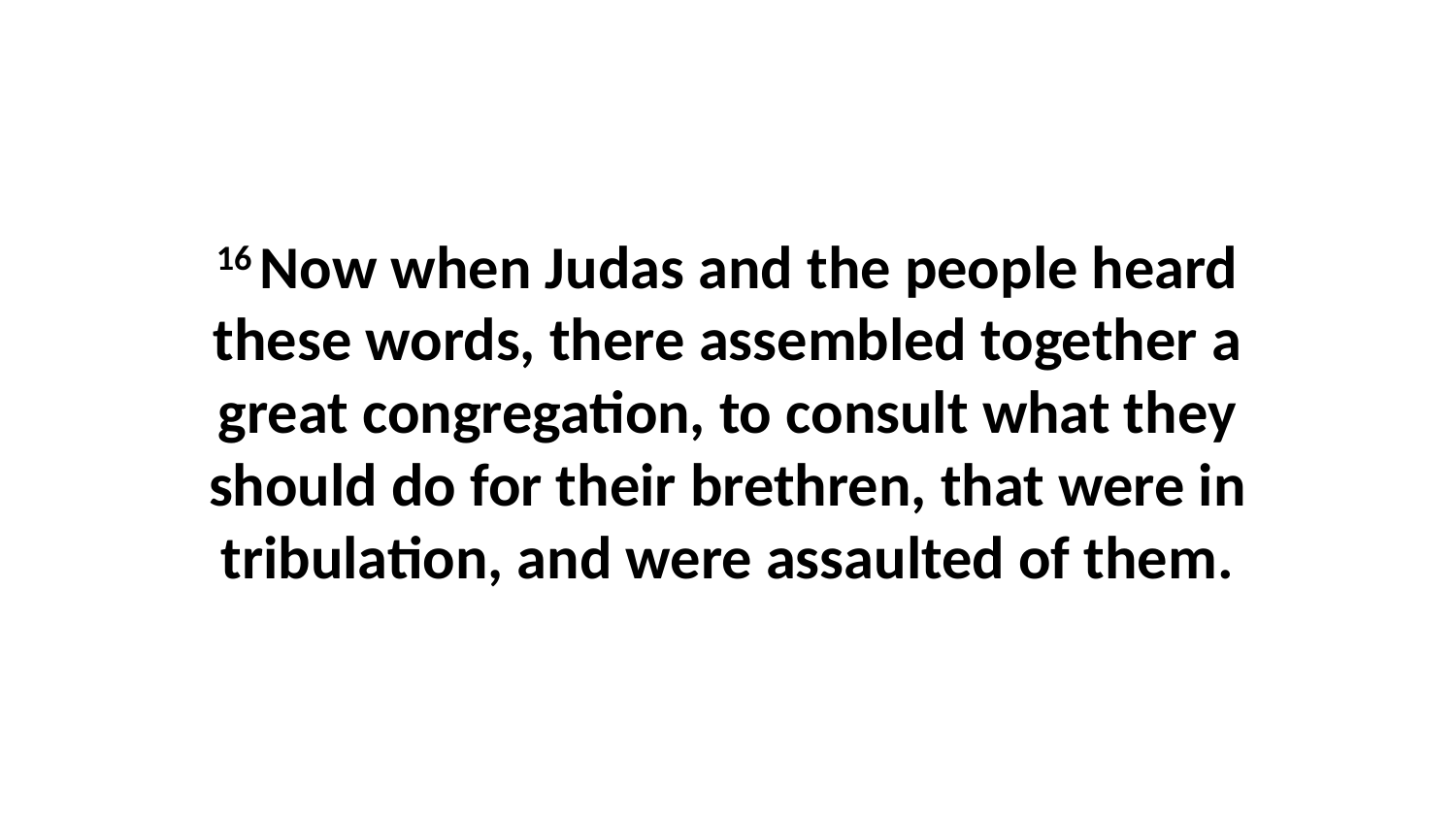

16 Now when Judas and the people heard these words, there assembled together a great congregation, to consult what they should do for their brethren, that were in tribulation, and were assaulted of them.